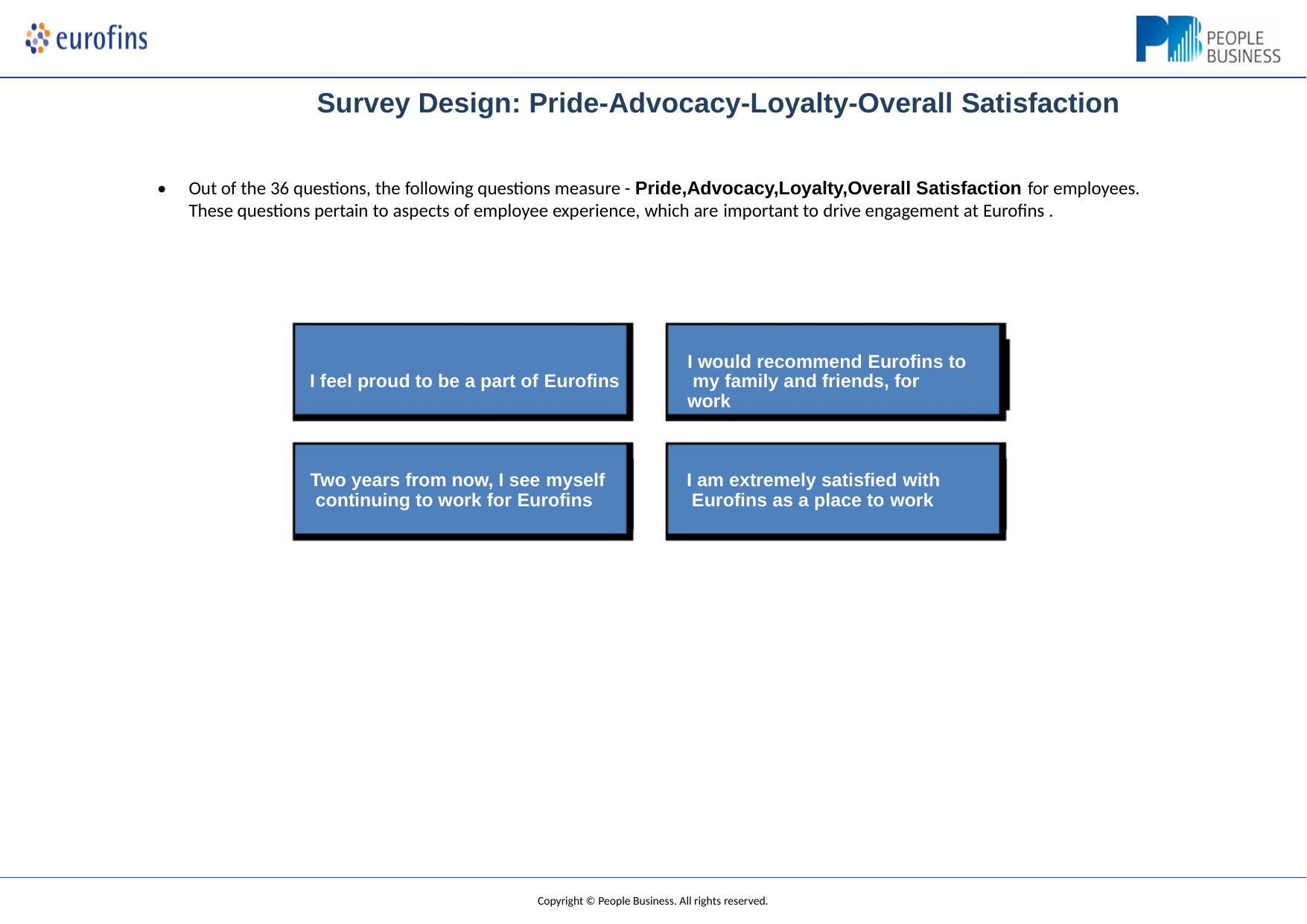

# Survey Design: Pride-Advocacy-Loyalty-Overall Satisfaction
•	Out of the 36 questions, the following questions measure - Pride,Advocacy,Loyalty,Overall Satisfaction for employees.  These questions pertain to aspects of employee experience, which are important to drive engagement at Eurofins .

I would recommend Eurofins to  my family and friends, for work
I feel proud to be a part of Eurofins
Two years from now, I see myself  continuing to work for Eurofins
I am extremely satisfied with  Eurofins as a place to work

Copyright © People Business. All rights reserved.